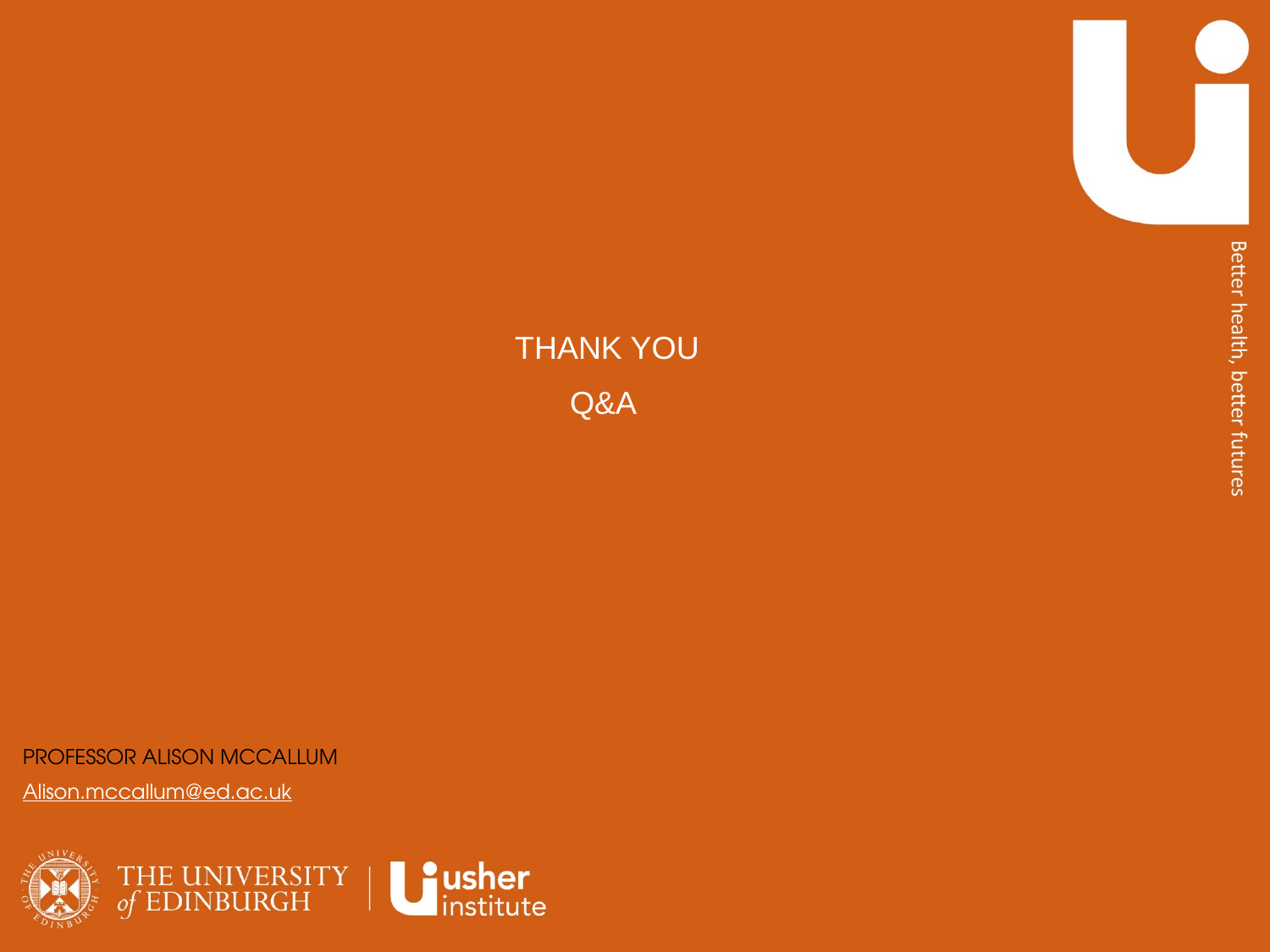

Thank you
Q&A

Professor Alison McCallum
Alison.mccallum@ed.ac.uk